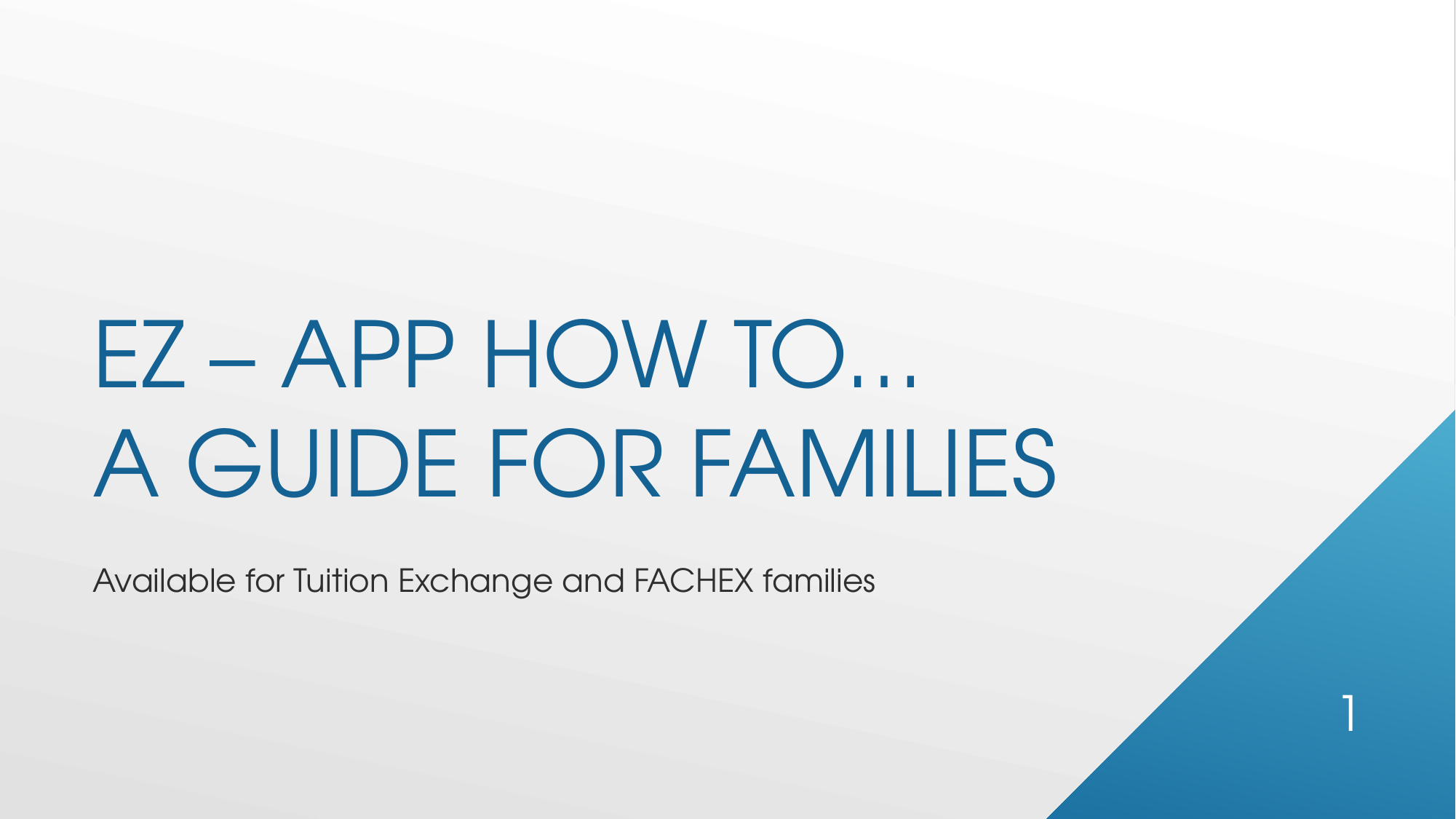

# EZ – App How to… A guide for families
Available for Tuition Exchange and FACHEX families
1